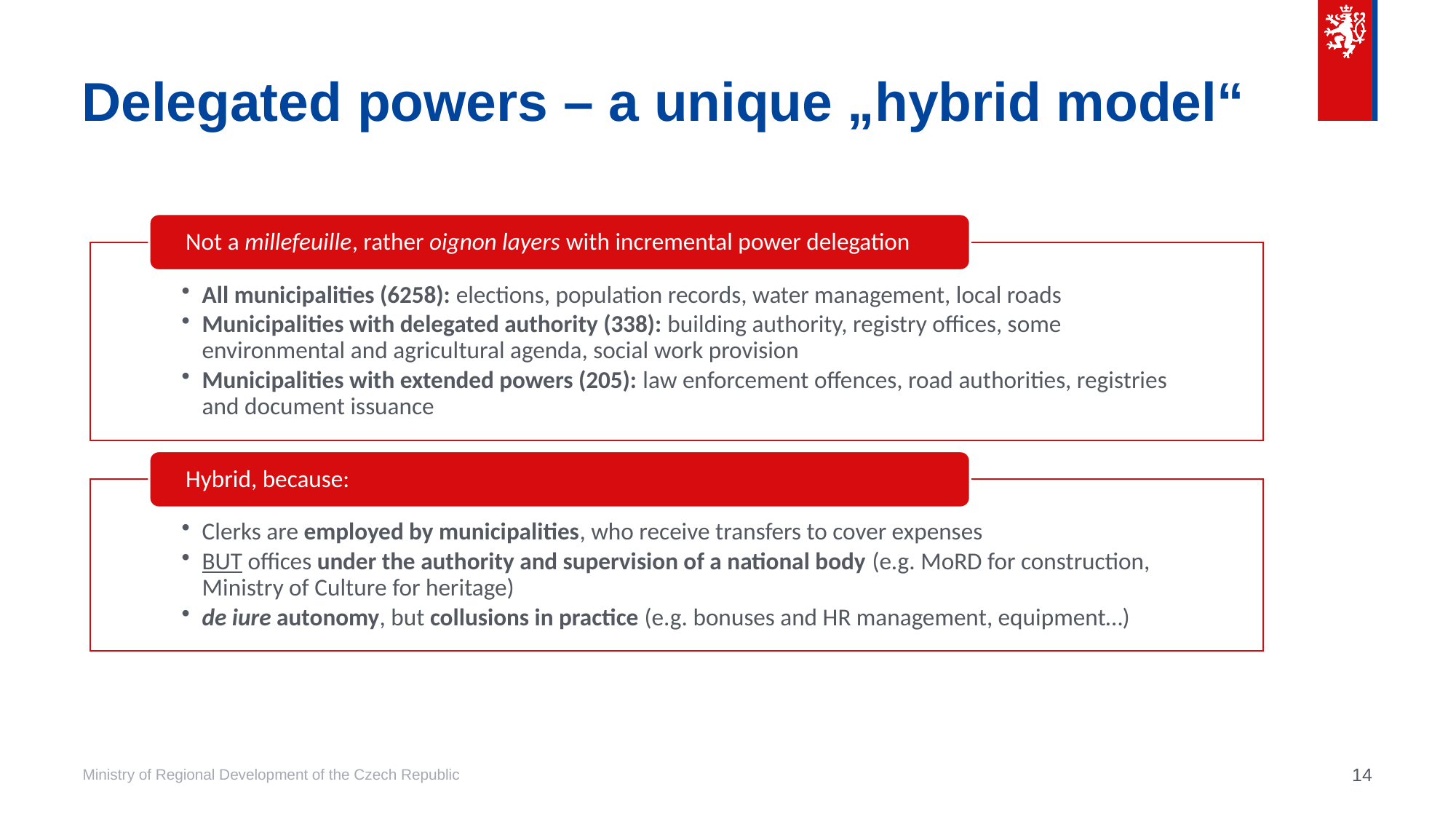

# Delegated powers – a unique „hybrid model“
All municipalities (6258): elections, population records, water management, local roads
Municipalities with delegated authority (338): building authority, registry offices, some environmental and agricultural agenda, social work provision
Municipalities with extended powers (205): law enforcement offences, road authorities, registries and document issuance
Not a millefeuille, rather oignon layers with incremental power delegation
Clerks are employed by municipalities, who receive transfers to cover expenses
BUT offices under the authority and supervision of a national body (e.g. MoRD for construction, Ministry of Culture for heritage)
de iure autonomy, but collusions in practice (e.g. bonuses and HR management, equipment…)
Hybrid, because:
14